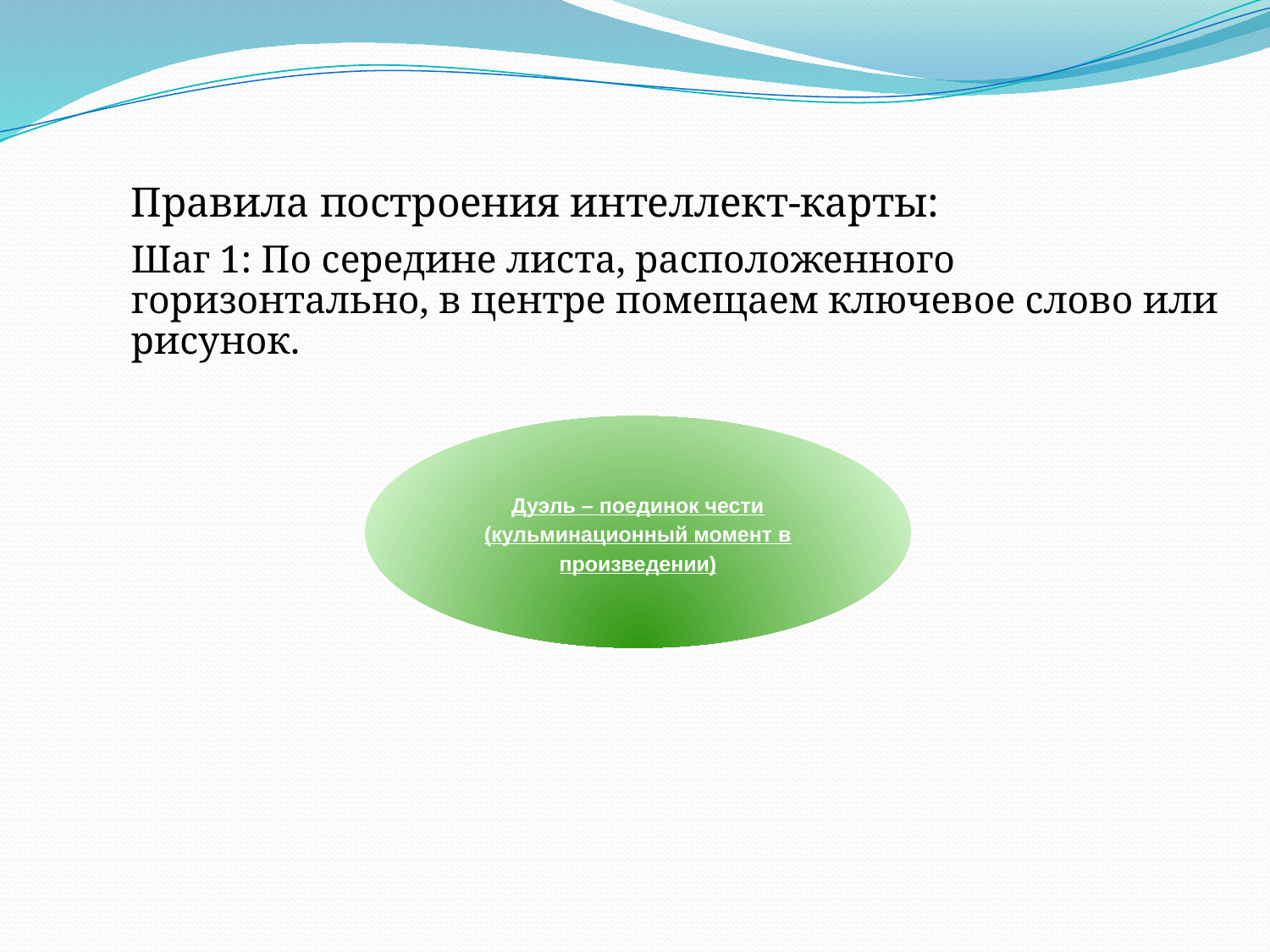

Правила построения интеллект-карты:
Шаг 1: По середине листа, расположенного горизонтально, в центре помещаем ключевое слово или рисунок.
Дуэль – поединок чести (кульминационный момент в произведении)